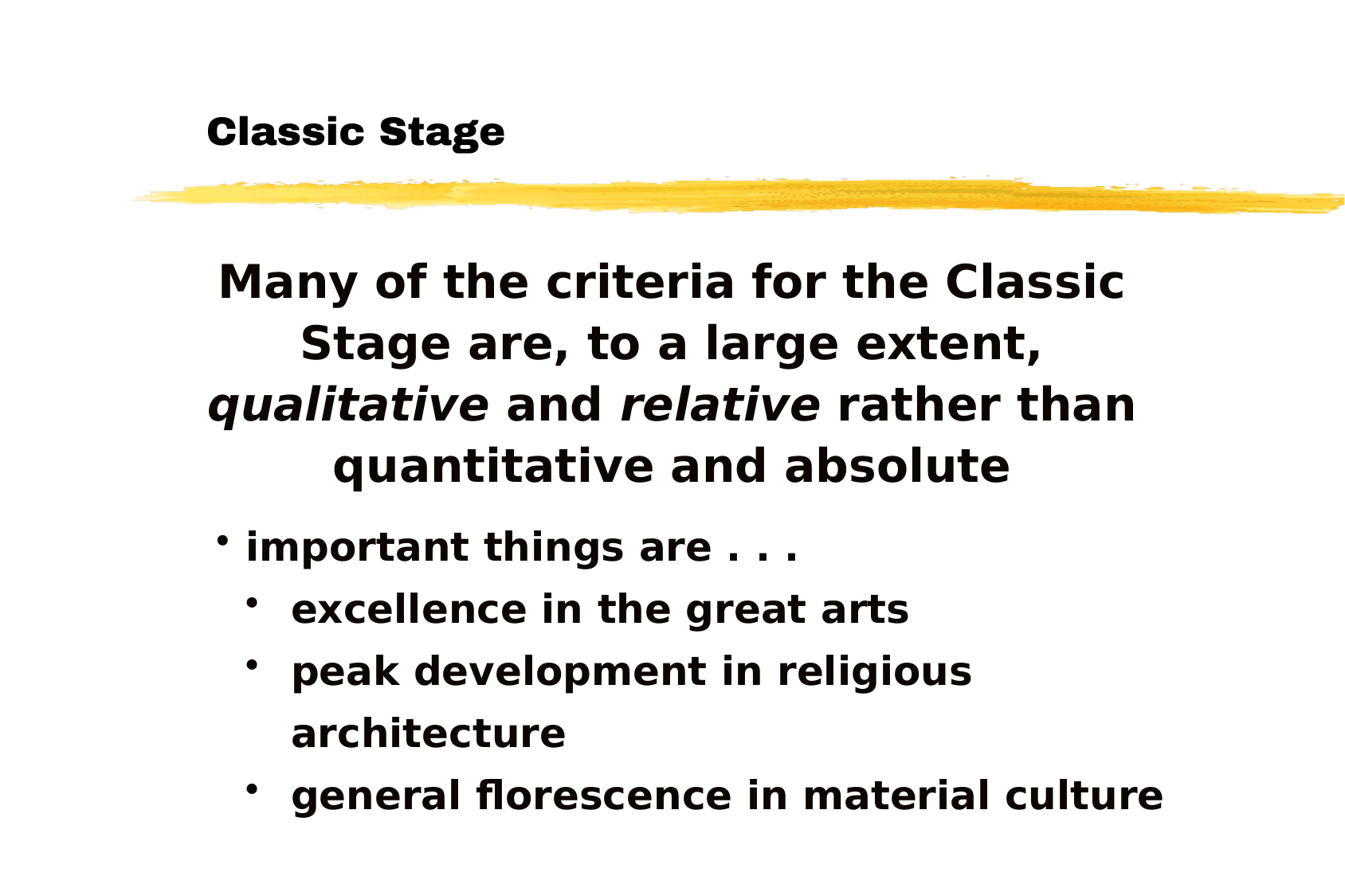

# Classic Stage
Many of the criteria for the Classic Stage are, to a large extent, qualitative and relative rather than quantitative and absolute

important things are . . .
excellence in the great arts
peak development in religious architecture
general florescence in material culture